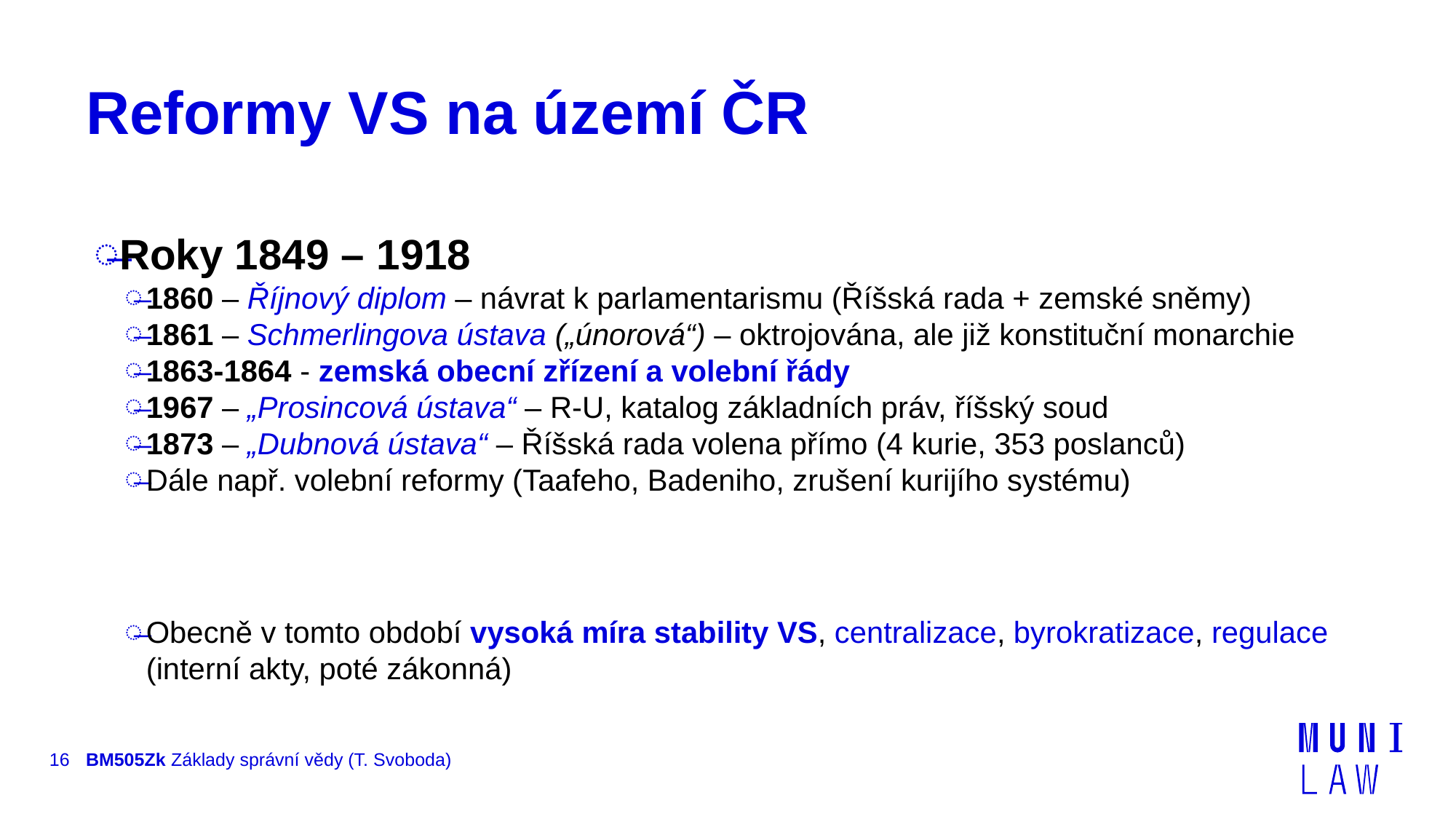

# Reformy VS na území ČR
Roky 1849 – 1918
1860 – Říjnový diplom – návrat k parlamentarismu (Říšská rada + zemské sněmy)
1861 – Schmerlingova ústava („únorová“) – oktrojována, ale již konstituční monarchie
1863-1864 - zemská obecní zřízení a volební řády
1967 – „Prosincová ústava“ – R-U, katalog základních práv, říšský soud
1873 – „Dubnová ústava“ – Říšská rada volena přímo (4 kurie, 353 poslanců)
Dále např. volební reformy (Taafeho, Badeniho, zrušení kurijího systému)

Obecně v tomto období vysoká míra stability VS, centralizace, byrokratizace, regulace (interní akty, poté zákonná)

16
BM505Zk Základy správní vědy (T. Svoboda)